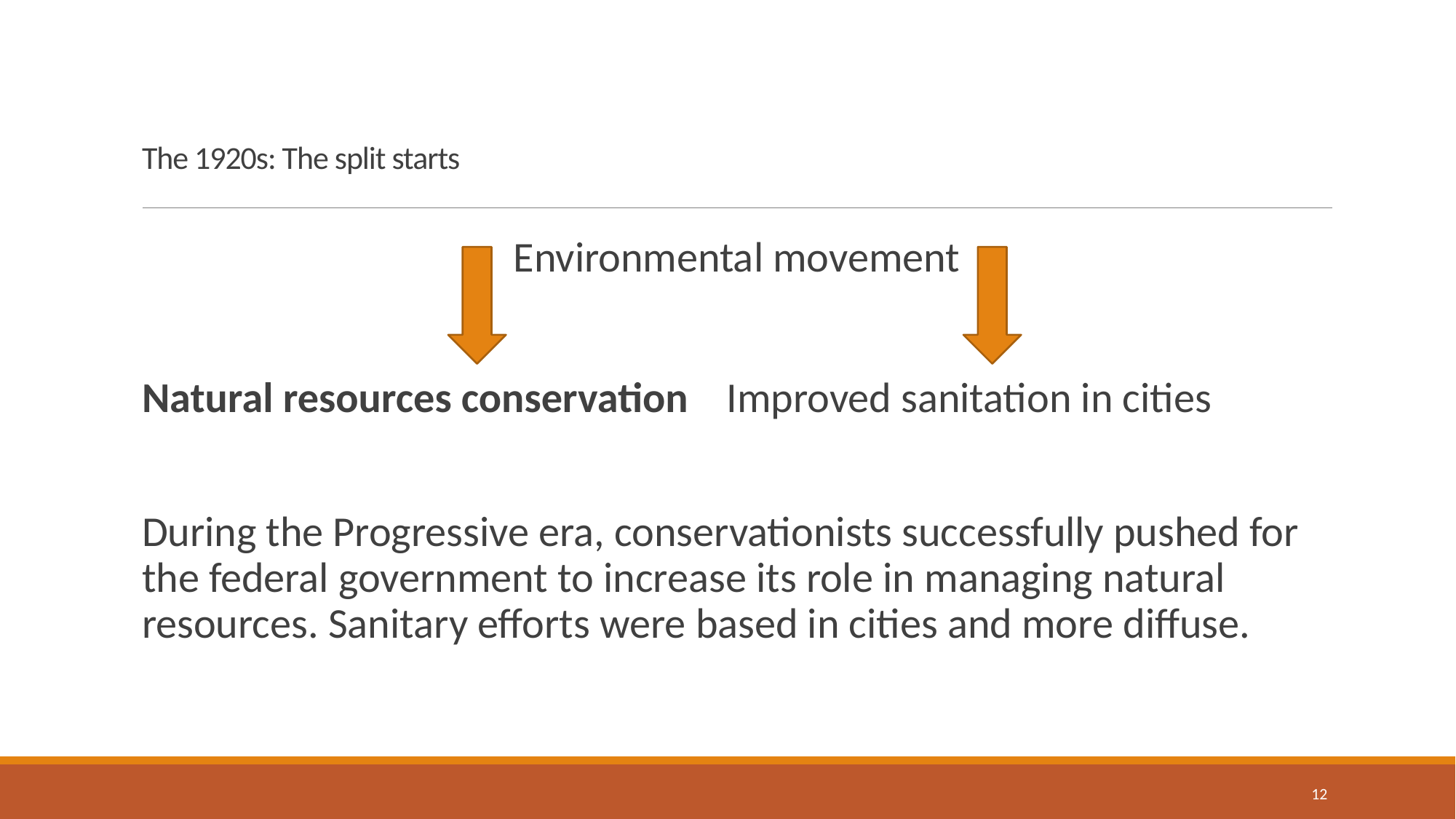

# The 1920s: The split starts
Environmental movement

Natural resources conservation    Improved sanitation in cities

During the Progressive era, conservationists successfully pushed for the federal government to increase its role in managing natural resources. Sanitary efforts were based in cities and more diffuse.

12